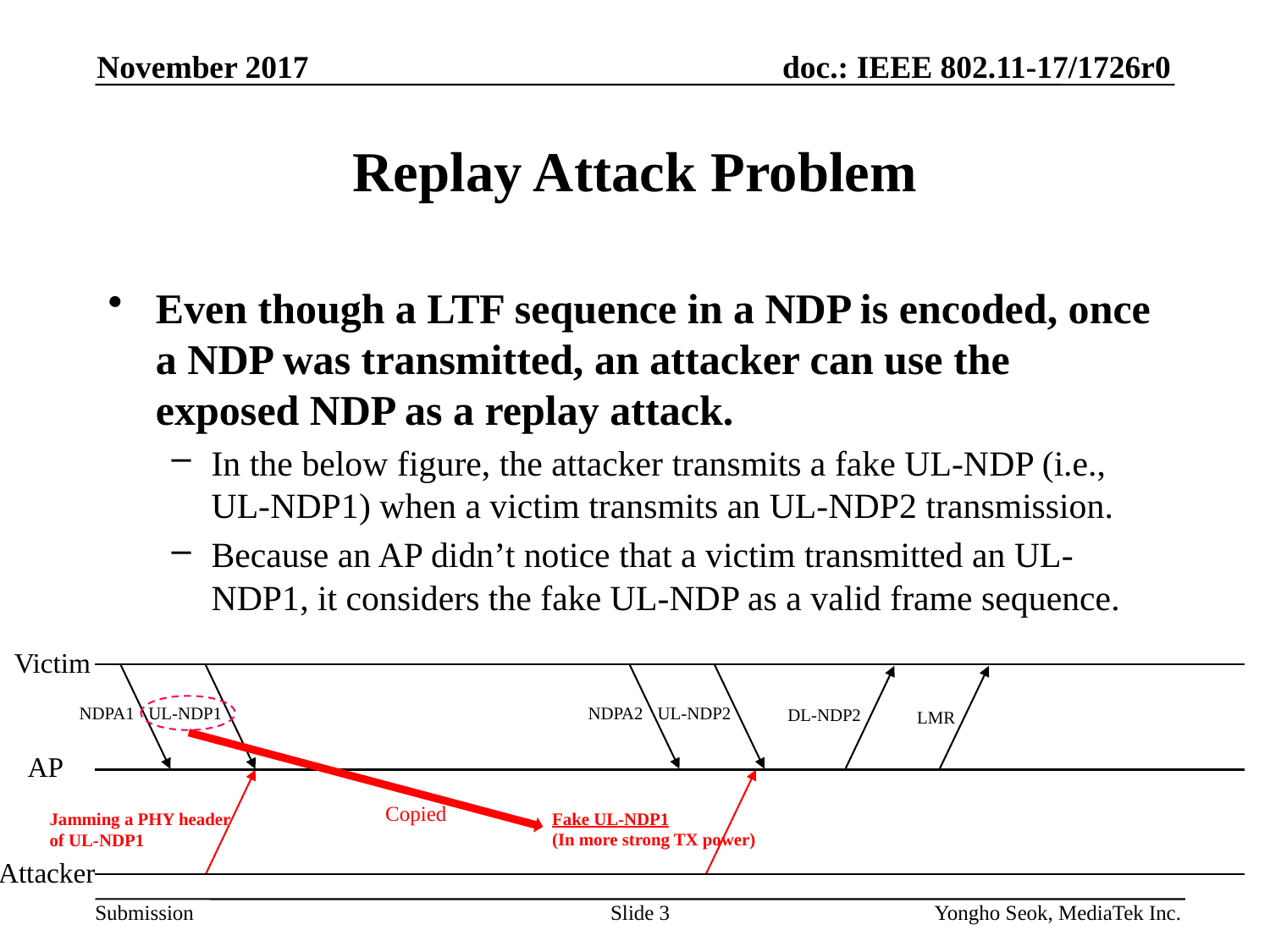

November 2017
# Replay Attack Problem
Even though a LTF sequence in a NDP is encoded, once a NDP was transmitted, an attacker can use the exposed NDP as a replay attack.
In the below figure, the attacker transmits a fake UL-NDP (i.e., UL-NDP1) when a victim transmits an UL-NDP2 transmission.
Because an AP didn’t notice that a victim transmitted an UL-NDP1, it considers the fake UL-NDP as a valid frame sequence.

Victim
NDPA2
NDPA1

UL-NDP2
UL-NDP1
DL-NDP2
LMR
AP

Copied
Fake UL-NDP1
(In more strong TX power)
Jamming a PHY header
of UL-NDP1
Attacker
Slide 3
Yongho Seok, MediaTek Inc.